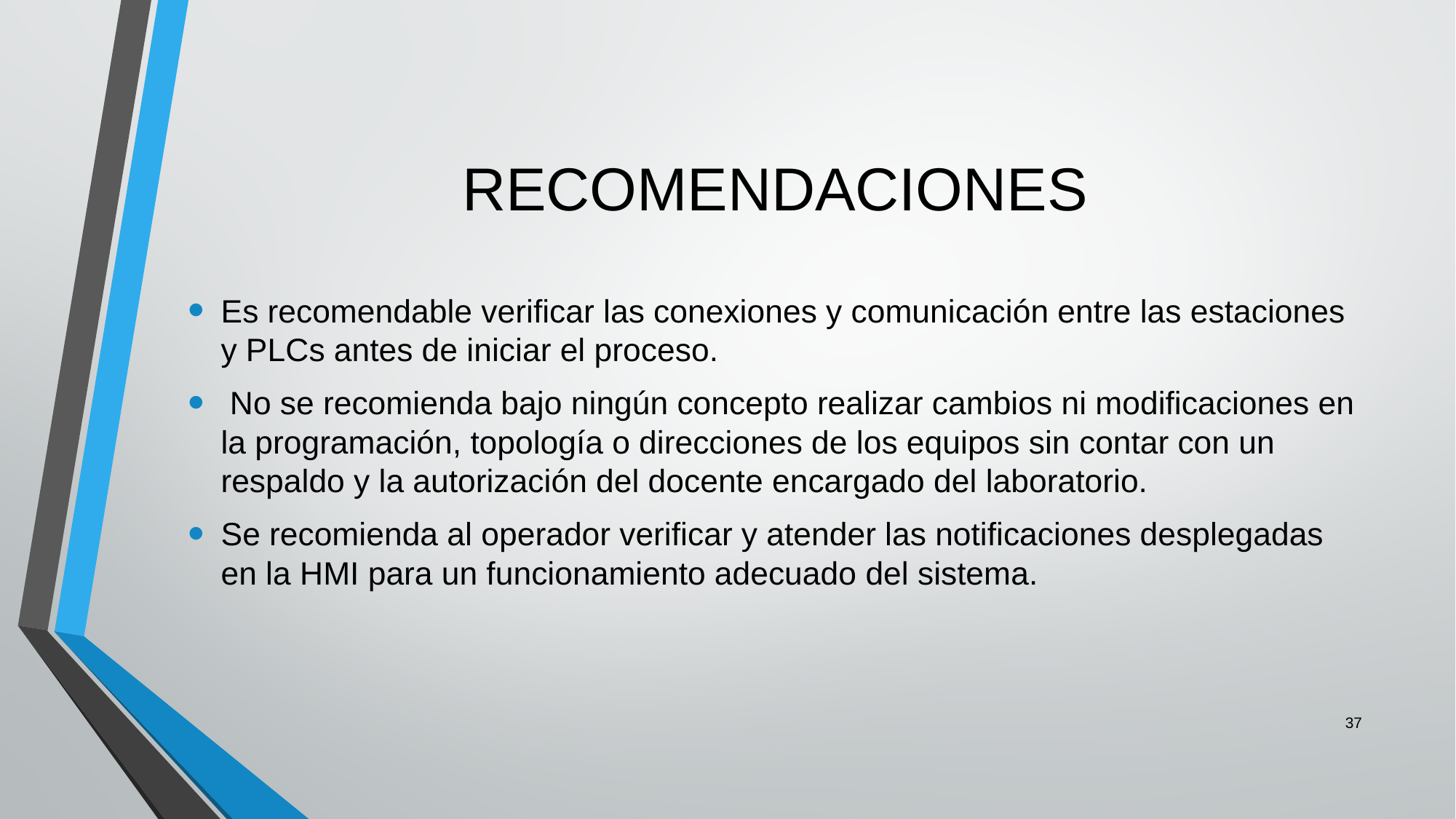

# RECOMENDACIONES

Es recomendable verificar las conexiones y comunicación entre las estaciones y PLCs antes de iniciar el proceso.
 No se recomienda bajo ningún concepto realizar cambios ni modificaciones en la programación, topología o direcciones de los equipos sin contar con un respaldo y la autorización del docente encargado del laboratorio.
Se recomienda al operador verificar y atender las notificaciones desplegadas en la HMI para un funcionamiento adecuado del sistema.
37